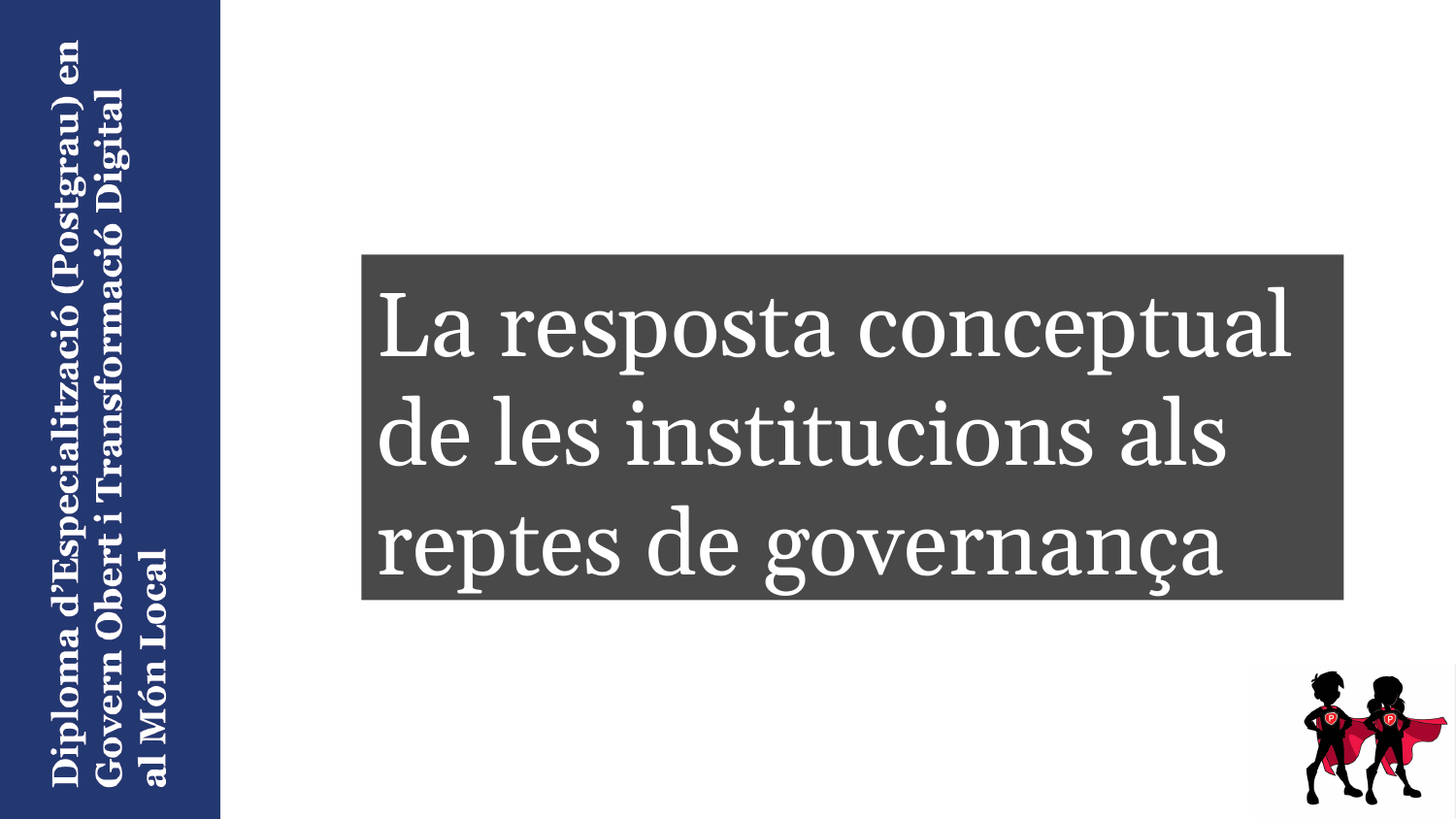

La resposta conceptual de les institucions als reptes de governança